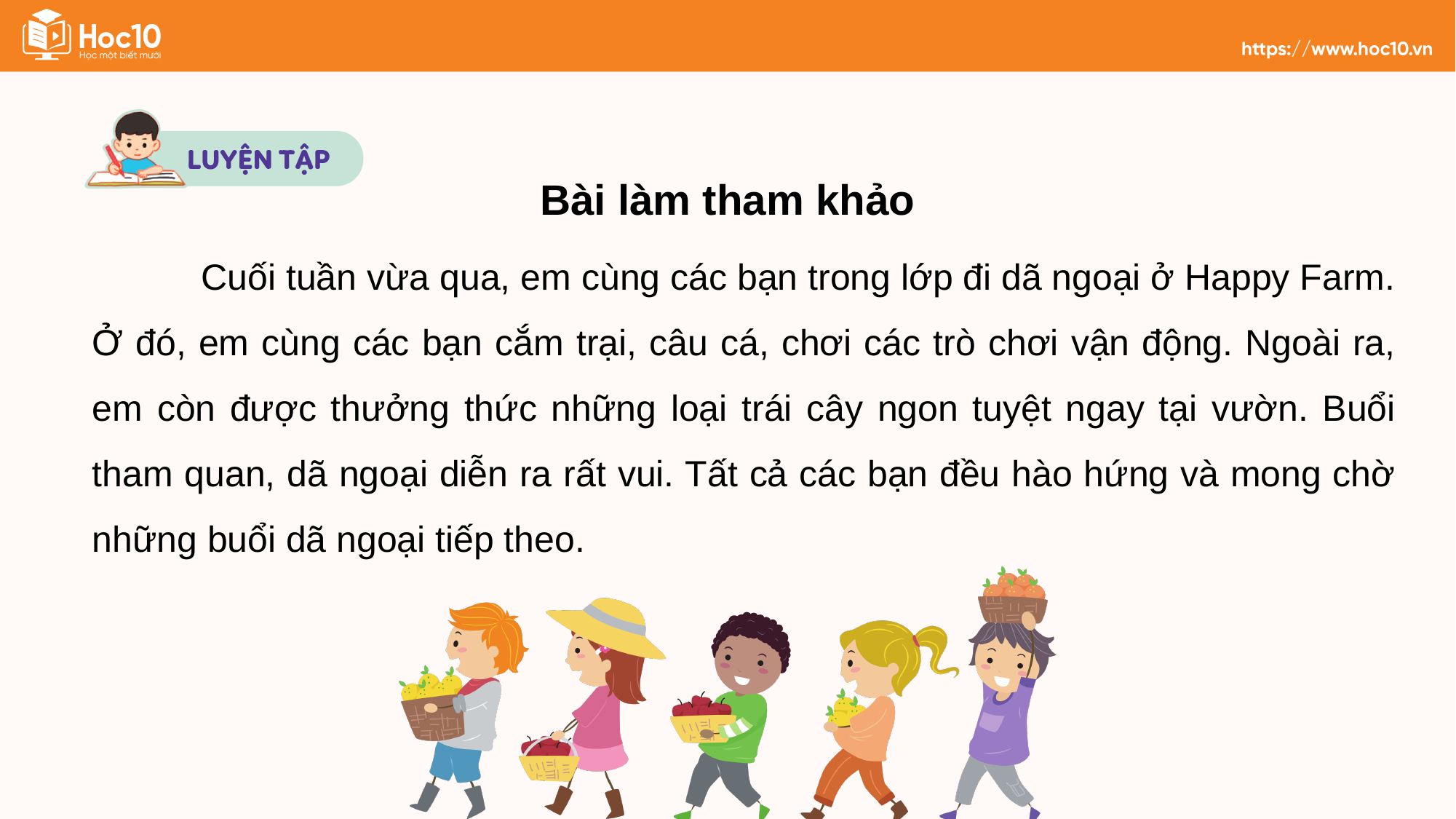

Bài làm tham khảo
	Cuối tuần vừa qua, em cùng các bạn trong lớp đi dã ngoại ở Happy Farm. Ở đó, em cùng các bạn cắm trại, câu cá, chơi các trò chơi vận động. Ngoài ra, em còn được thưởng thức những loại trái cây ngon tuyệt ngay tại vườn. Buổi tham quan, dã ngoại diễn ra rất vui. Tất cả các bạn đều hào hứng và mong chờ những buổi dã ngoại tiếp theo.